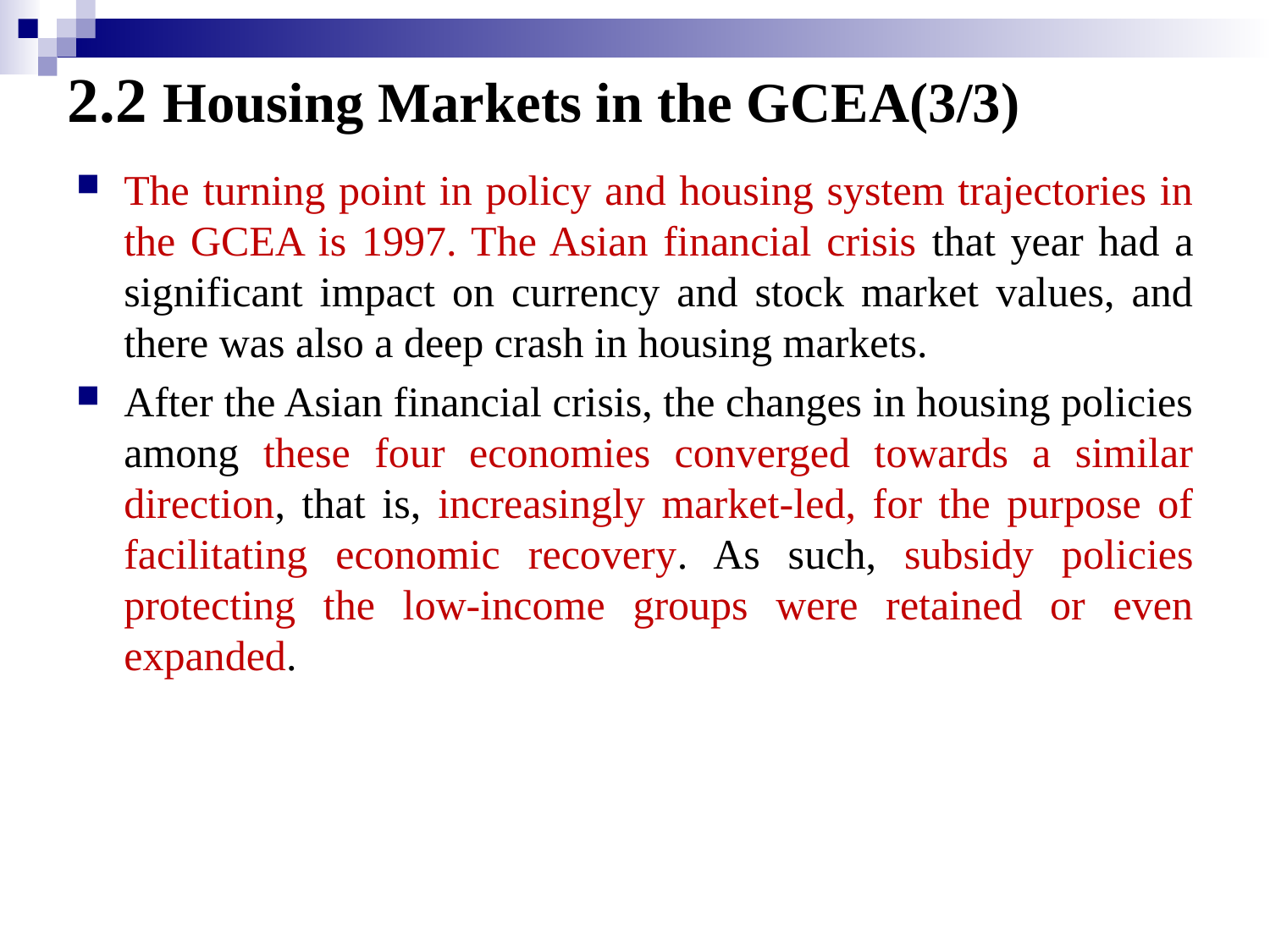

# 2.2 Housing Markets in the GCEA(3/3)
The turning point in policy and housing system trajectories in the GCEA is 1997. The Asian financial crisis that year had a significant impact on currency and stock market values, and there was also a deep crash in housing markets.
After the Asian financial crisis, the changes in housing policies among these four economies converged towards a similar direction, that is, increasingly market-led, for the purpose of facilitating economic recovery. As such, subsidy policies protecting the low-income groups were retained or even expanded.